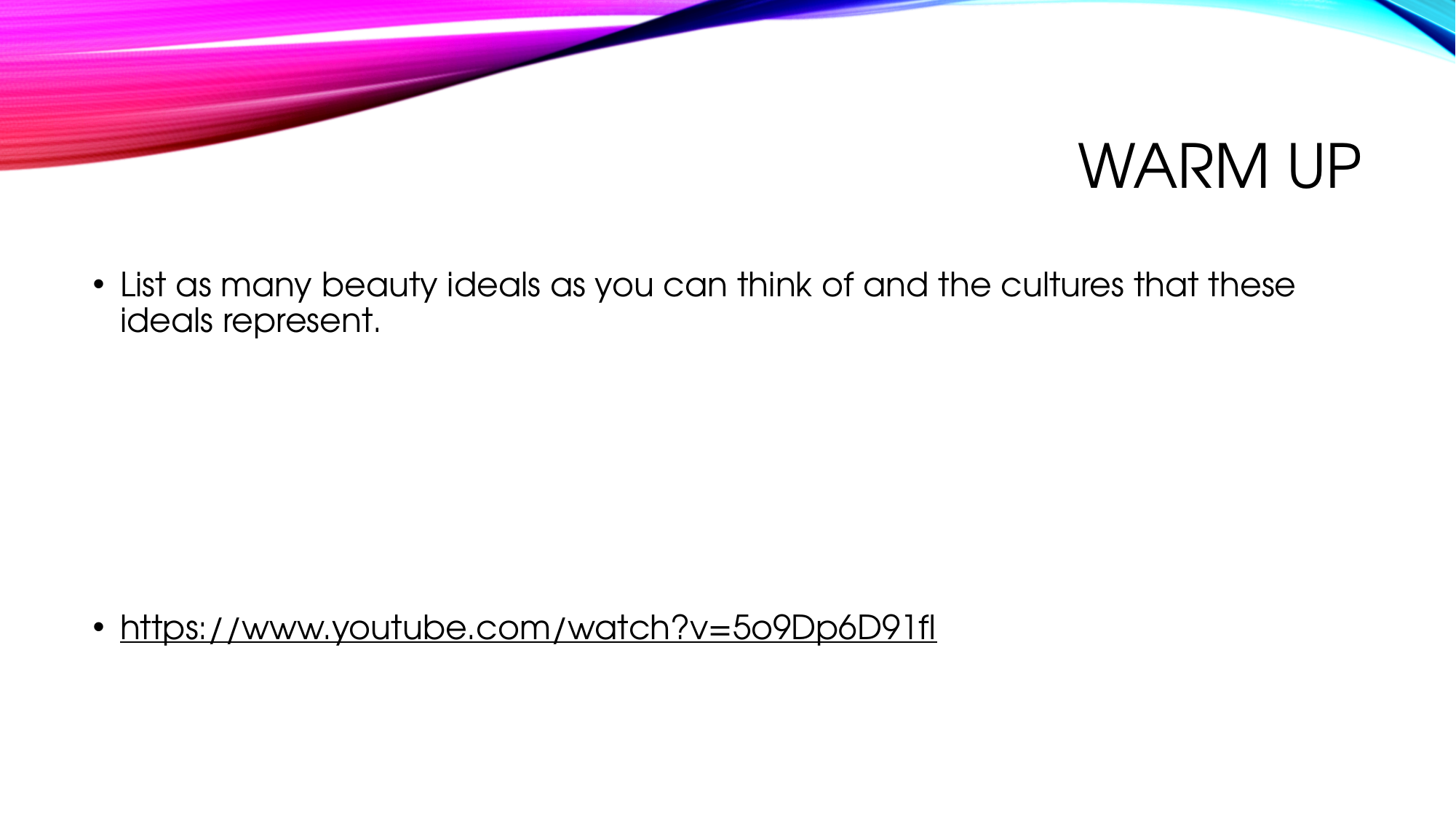

# Warm Up
List as many beauty ideals as you can think of and the cultures that these ideals represent.

https://www.youtube.com/watch?v=5o9Dp6D91fI